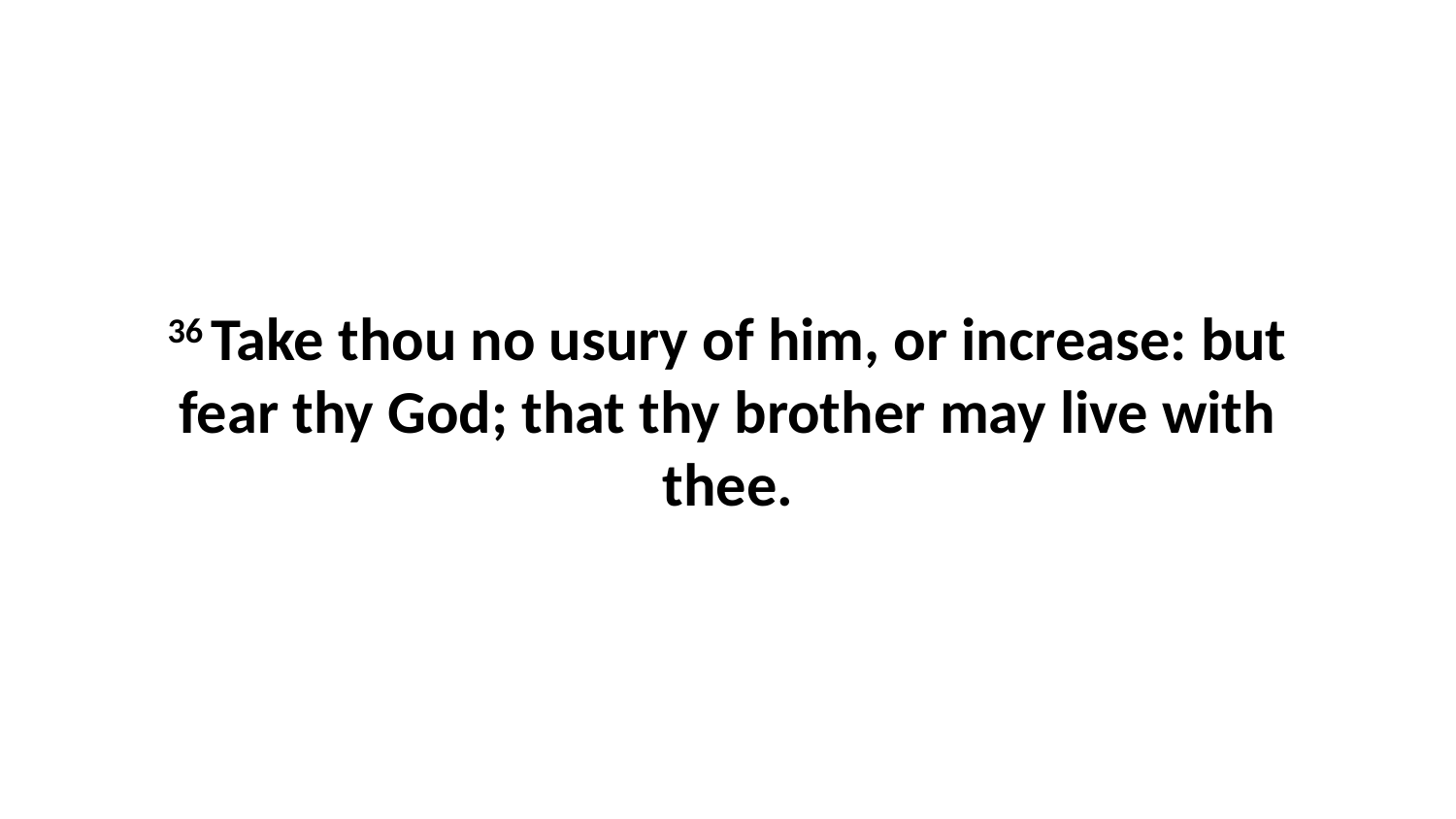

36 Take thou no usury of him, or increase: but fear thy God; that thy brother may live with thee.